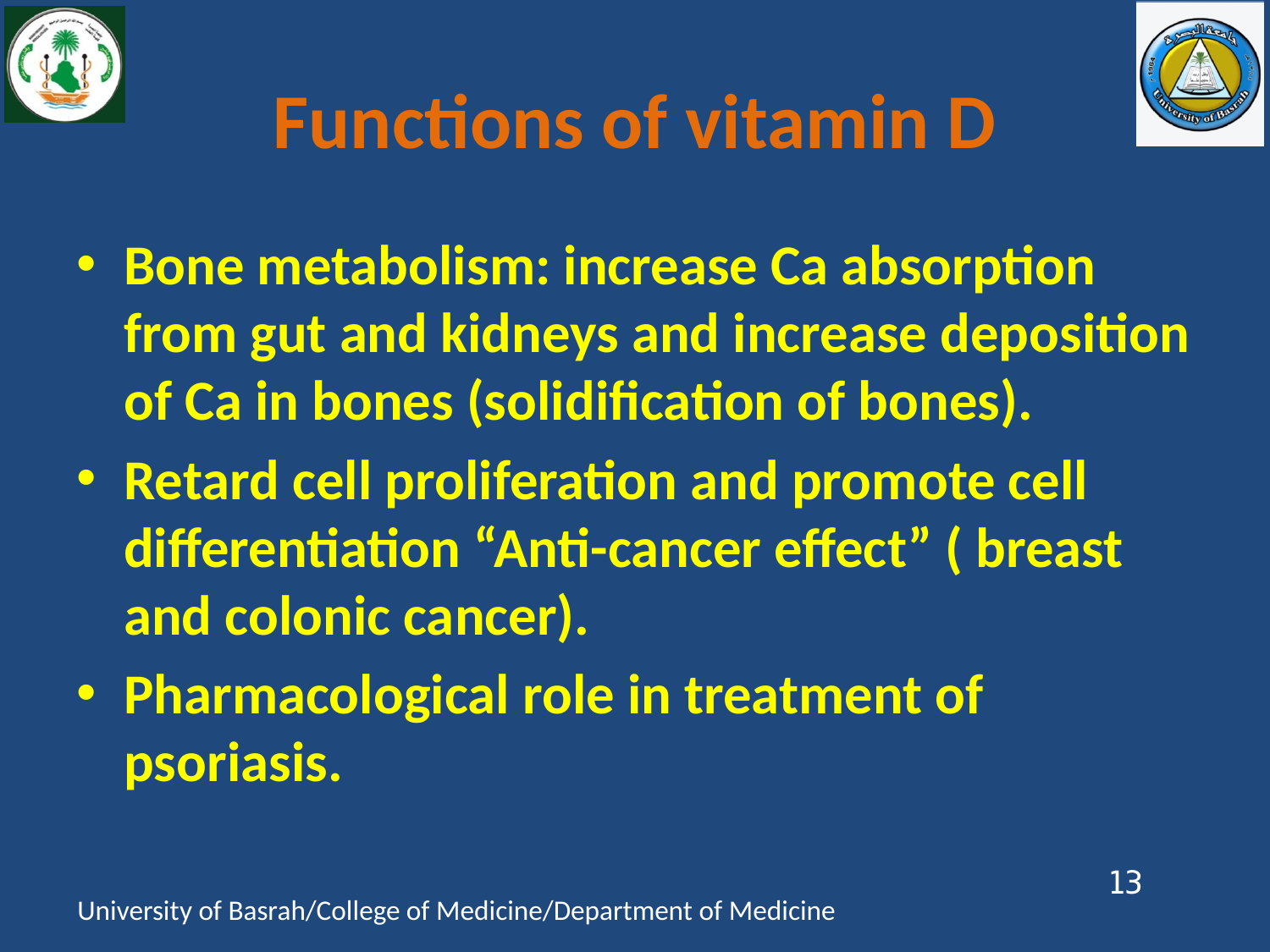

# Functions of vitamin D
Bone metabolism: increase Ca absorption from gut and kidneys and increase deposition of Ca in bones (solidification of bones).
Retard cell proliferation and promote cell differentiation “Anti-cancer effect” ( breast and colonic cancer).
Pharmacological role in treatment of psoriasis.
13
University of Basrah/College of Medicine/Department of Medicine